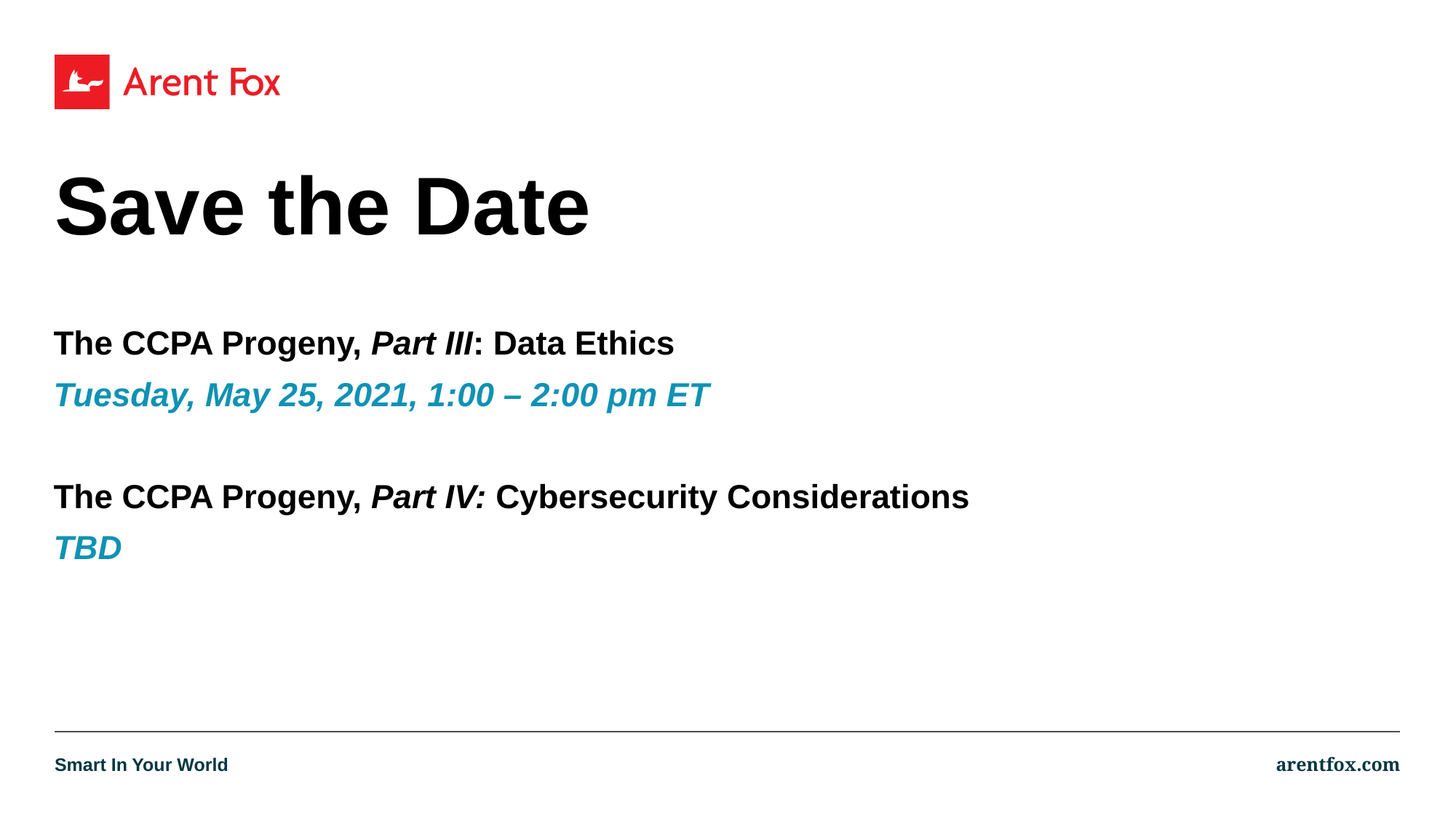

# Save the Date

The CCPA Progeny, Part III: Data Ethics
Tuesday, May 25, 2021, 1:00 – 2:00 pm ET

The CCPA Progeny, Part IV: Cybersecurity Considerations
TBD